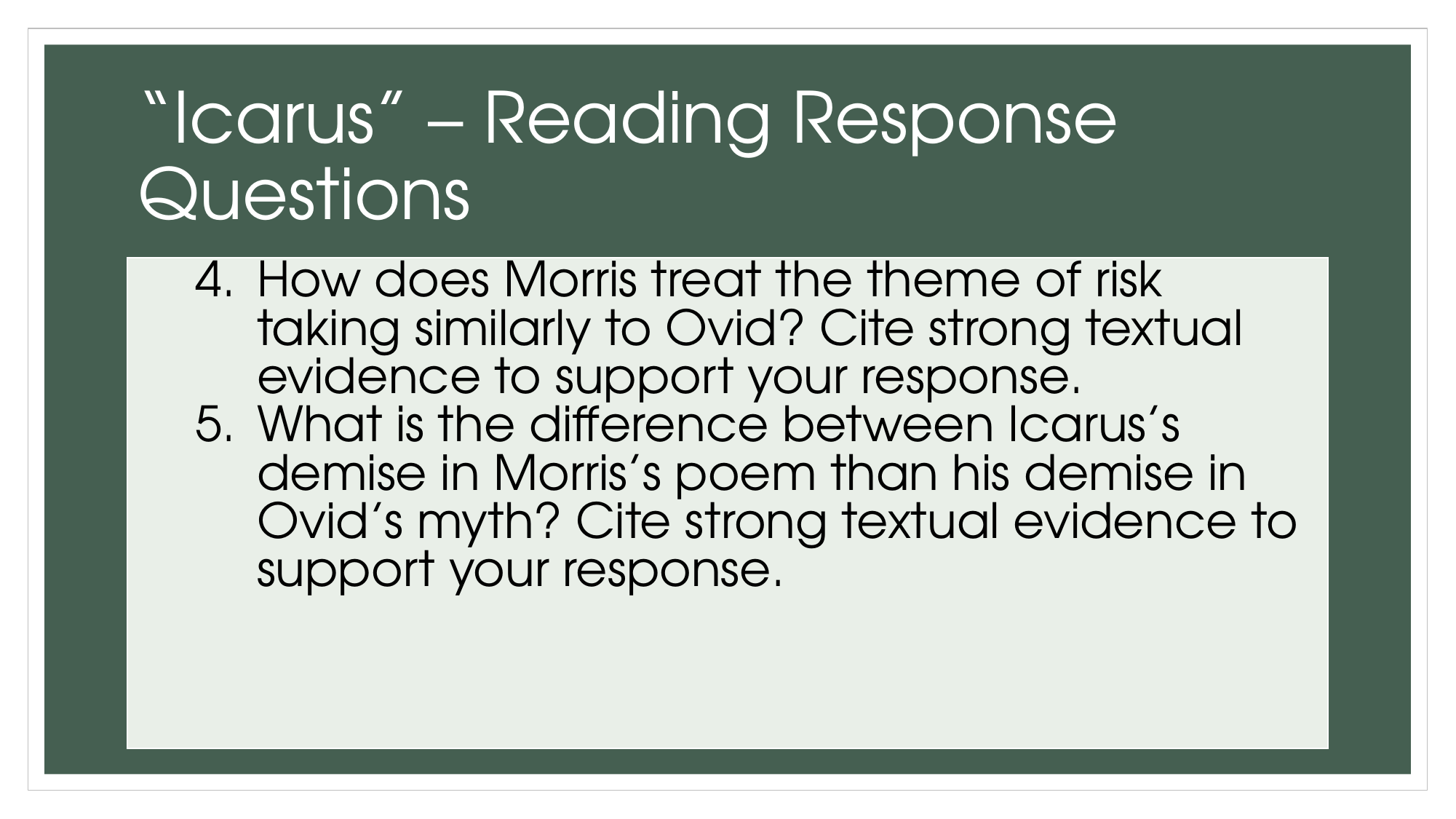

# “Icarus” – Reading Response Questions
| How does Morris treat the theme of risk taking similarly to Ovid? Cite strong textual evidence to support your response. What is the difference between Icarus’s demise in Morris’s poem than his demise in Ovid’s myth? Cite strong textual evidence to support your response. |
| --- |